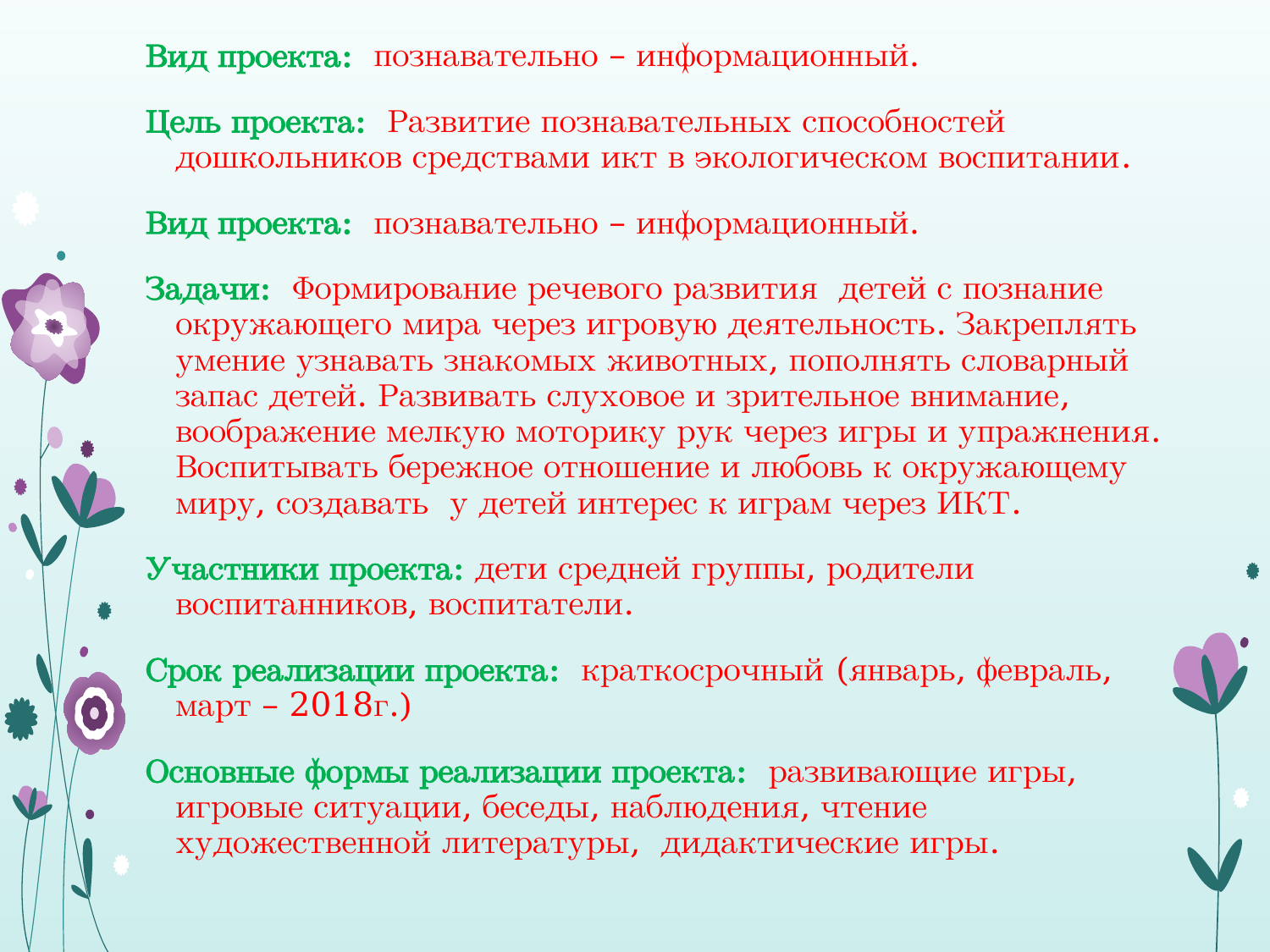

Вид проекта:  познавательно – информационный.
Цель проекта:  Развитие познавательных способностей дошкольников средствами икт в экологическом воспитании.
Вид проекта:  познавательно – информационный.
Задачи:  Формирование речевого развития  детей с познание окружающего мира через игровую деятельность. Закреплять умение узнавать знакомых животных, пополнять словарный запас детей. Развивать слуховое и зрительное внимание, воображение мелкую моторику рук через игры и упражнения. Воспитывать бережное отношение и любовь к окружающему миру, создавать  у детей интерес к играм через ИКТ.
Участники проекта: дети средней группы, родители воспитанников, воспитатели.
Срок реализации проекта:  краткосрочный (январь, февраль, март – 2018г.)
Основные формы реализации проекта:  развивающие игры, игровые ситуации, беседы, наблюдения, чтение художественной литературы,  дидактические игры.